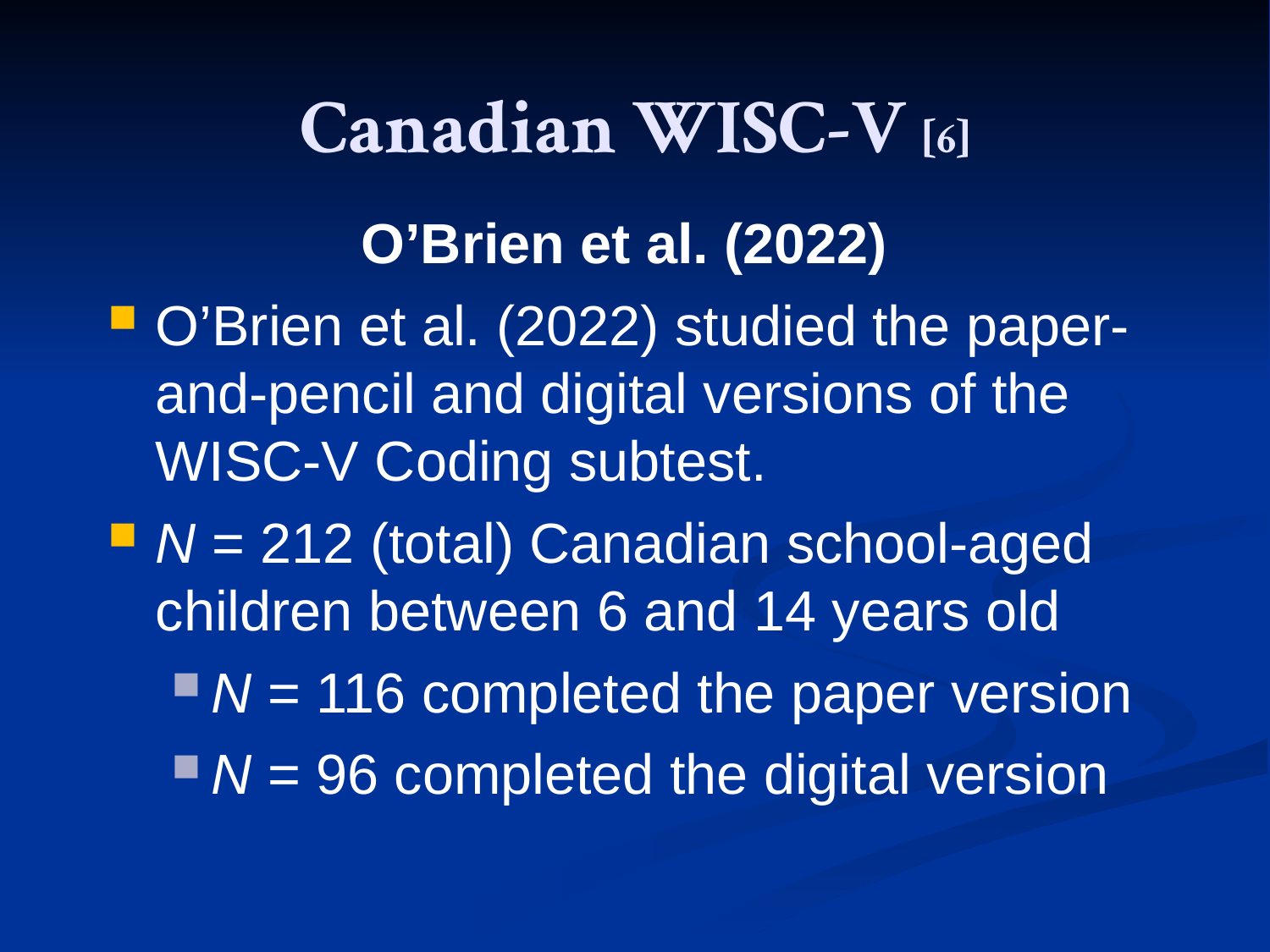

# Canadian WISC-V [6]
O’Brien et al. (2022)
O’Brien et al. (2022) studied the paper-and-pencil and digital versions of the WISC-V Coding subtest.
N = 212 (total) Canadian school-aged children between 6 and 14 years old
N = 116 completed the paper version
N = 96 completed the digital version